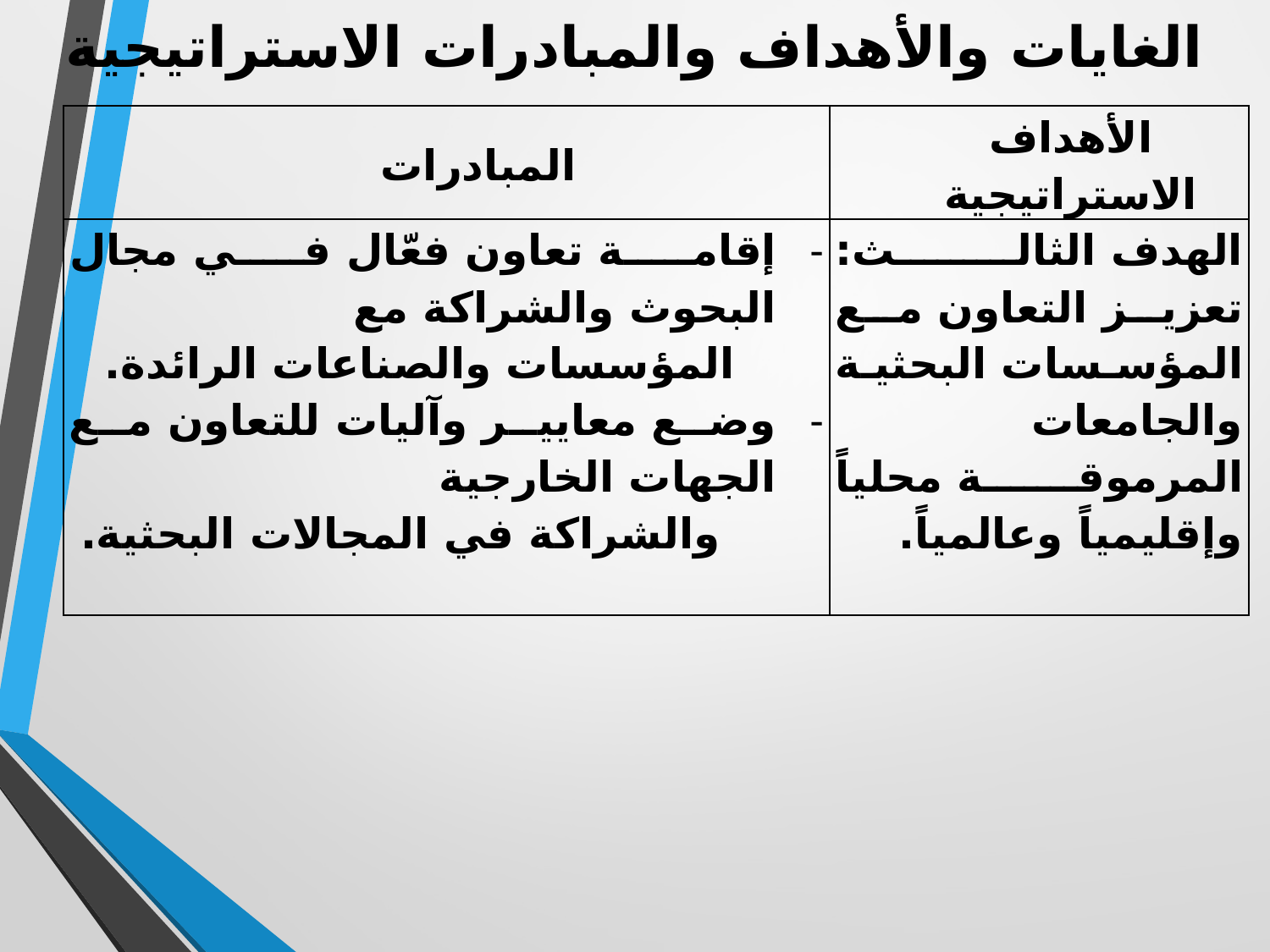

# الغايات والأهداف والمبادرات الاستراتيجية
| المبادرات | الأهداف الاستراتيجية |
| --- | --- |
| إقامة تعاون فعّال في مجال البحوث والشراكة مع المؤسسات والصناعات الرائدة. وضع معايير وآليات للتعاون مع الجهات الخارجية والشراكة في المجالات البحثية. | الهدف الثالث: تعزيز التعاون مع المؤسسات البحثية والجامعات المرموقة محلياً وإقليمياً وعالمياً. |